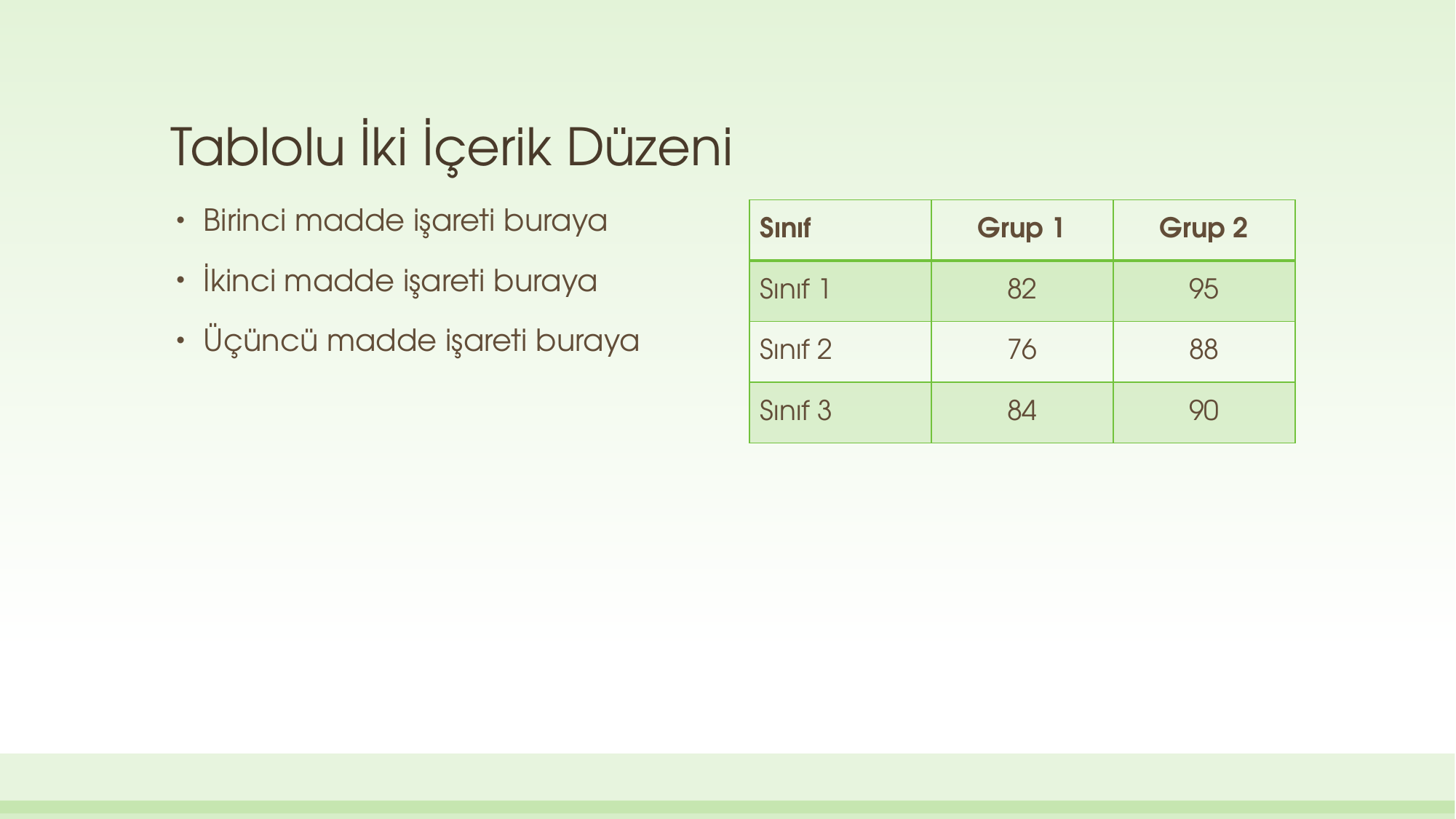

# Tablolu İki İçerik Düzeni
| Sınıf | Grup 1 | Grup 2 |
| --- | --- | --- |
| Sınıf 1 | 82 | 95 |
| Sınıf 2 | 76 | 88 |
| Sınıf 3 | 84 | 90 |
Birinci madde işareti buraya
İkinci madde işareti buraya
Üçüncü madde işareti buraya